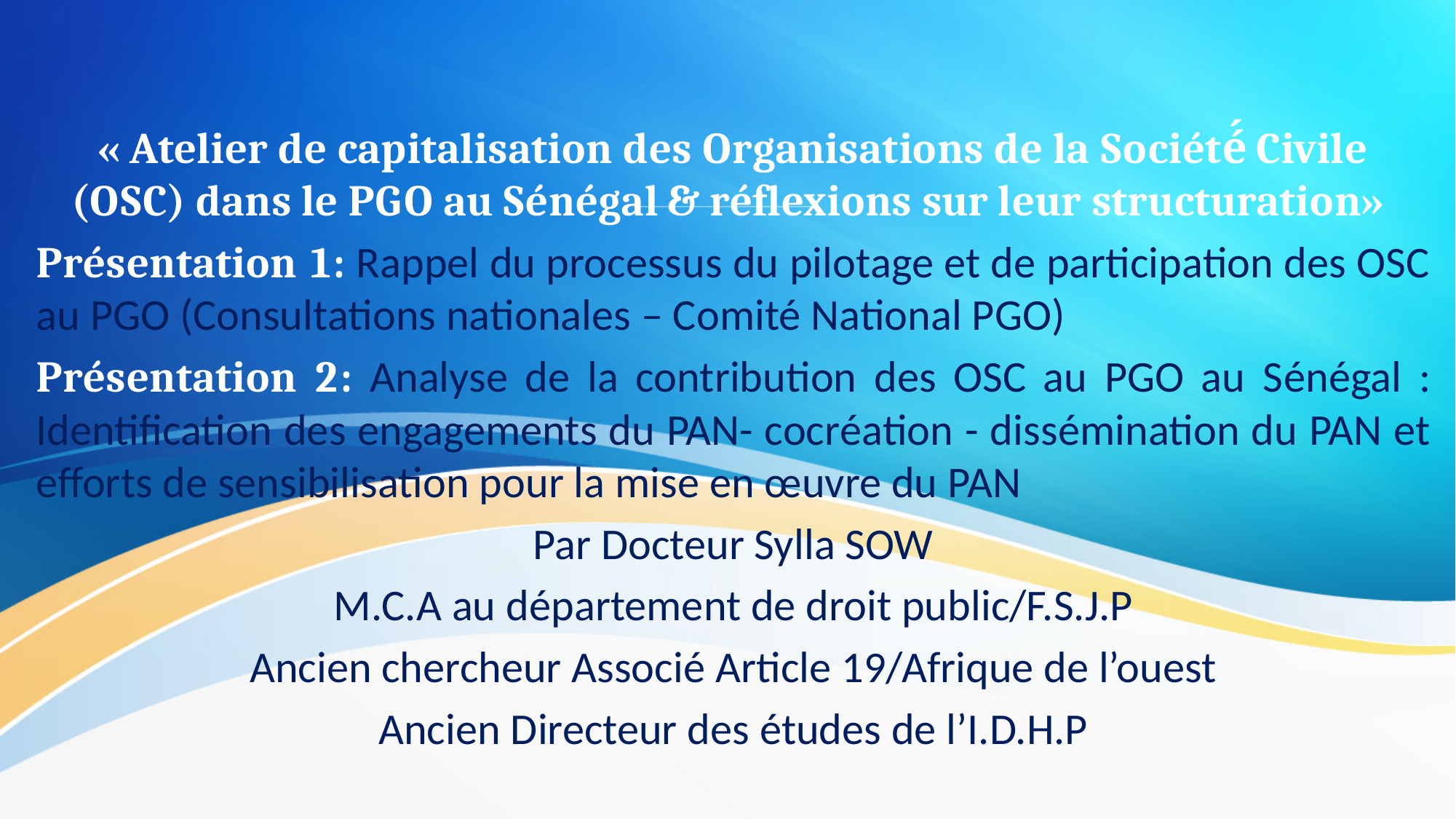

« Atelier de capitalisation des Organisations de la Société́ Civile (OSC) dans le PGO au Sénégal & réflexions sur leur structuration»
Présentation 1: Rappel du processus du pilotage et de participation des OSC au PGO (Consultations nationales – Comité National PGO)
Présentation 2: Analyse de la contribution des OSC au PGO au Sénégal : Identification des engagements du PAN- cocréation - dissémination du PAN et efforts de sensibilisation pour la mise en œuvre du PAN
Par Docteur Sylla SOW
M.C.A au département de droit public/F.S.J.P
Ancien chercheur Associé Article 19/Afrique de l’ouest
Ancien Directeur des études de l’I.D.H.P

# ________________________________________